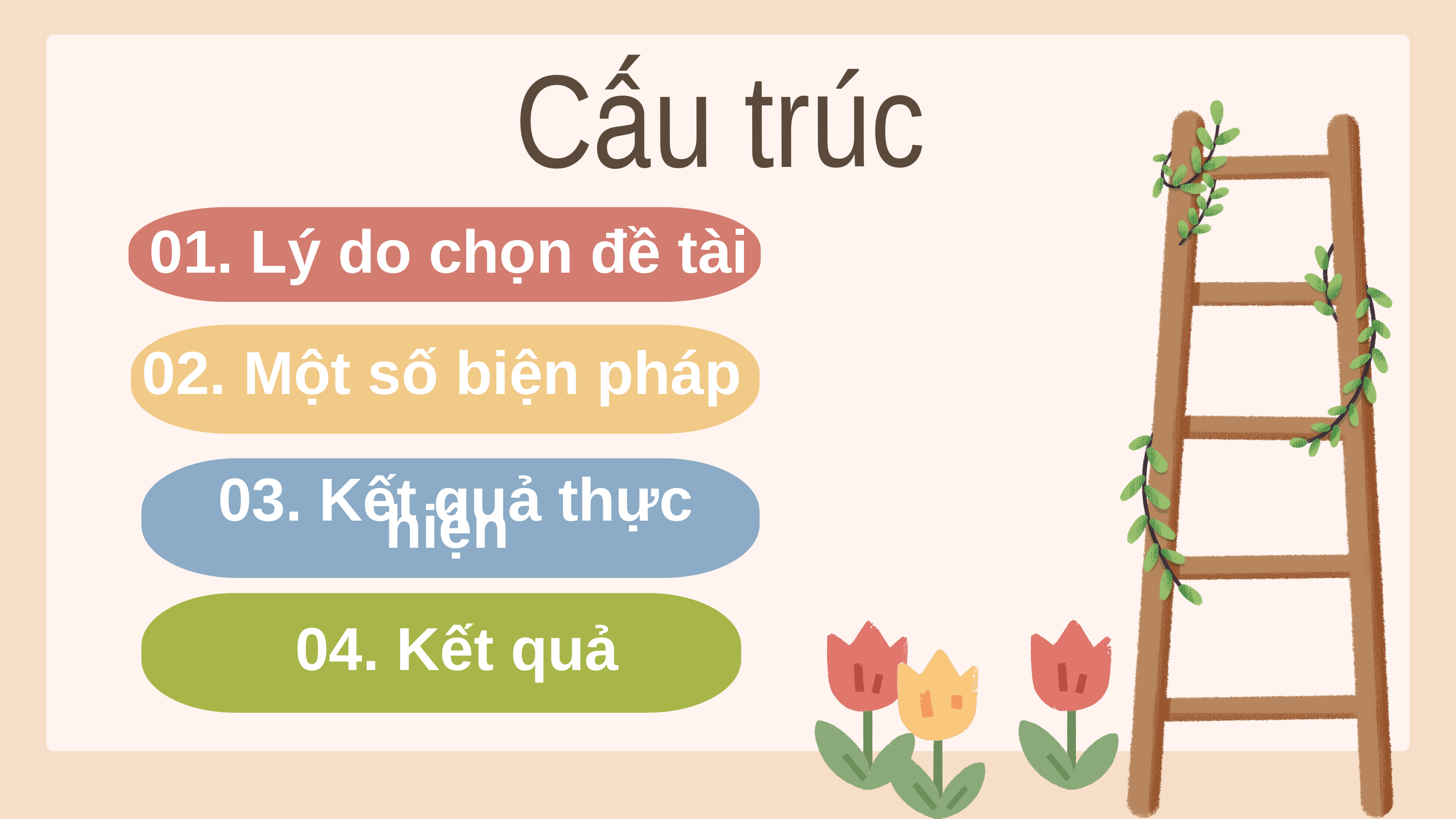

Cấu trúc

01. Lý do chọn đề tài

02. Một số biện pháp

03. Kết quả thực hiện

04. Kết quả